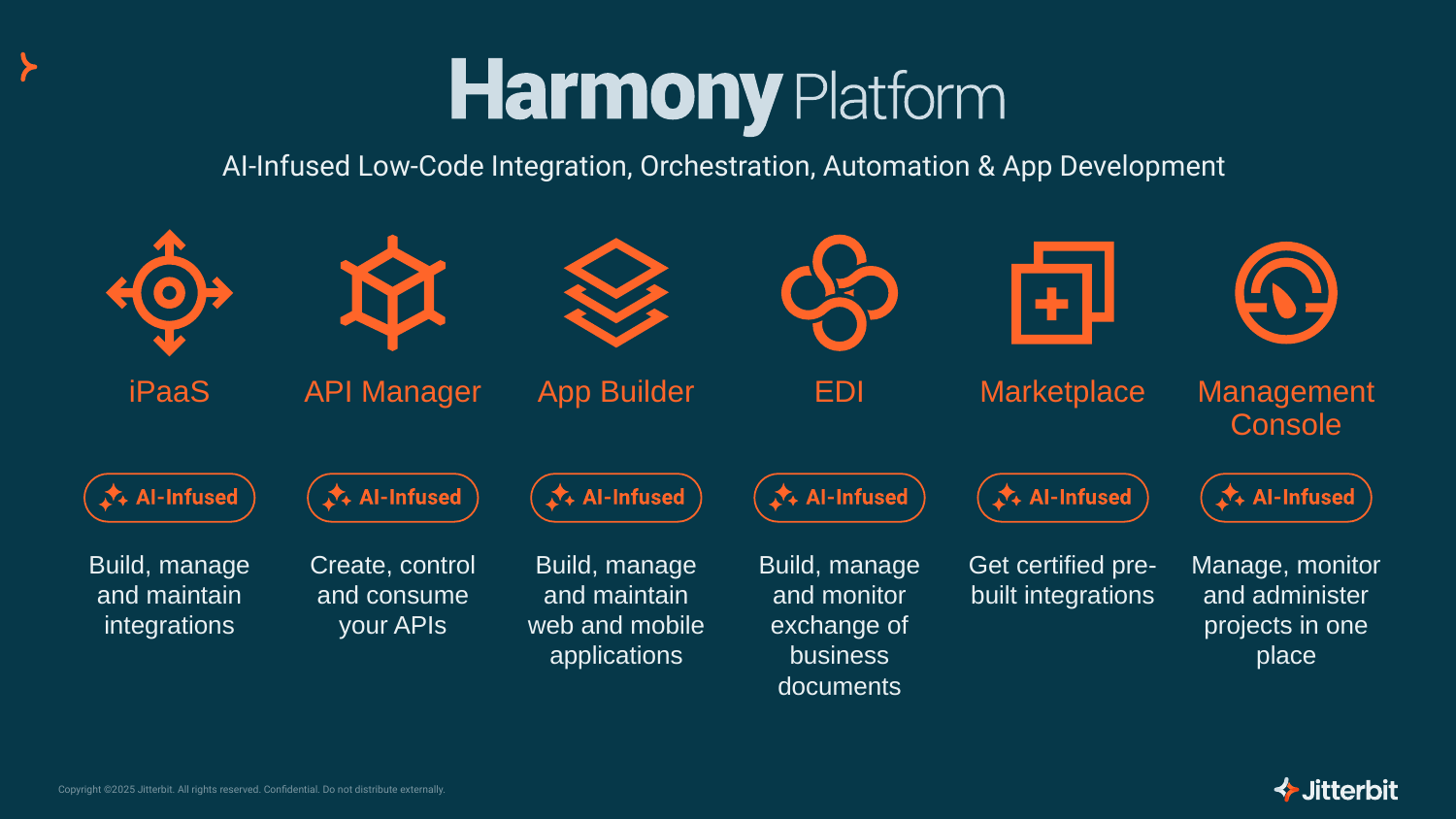

AI-Infused Low-Code Integration, Orchestration, Automation & App Development

iPaaS
App Builder
EDI
Marketplace
API Manager
Management Console

Build, manage and maintain integrations
Create, control and consume your APIs
Build, manage and maintain web and mobile applications
Build, manage and monitor exchange of business documents
Get certified pre-built integrations
Manage, monitor and administer projects in one place